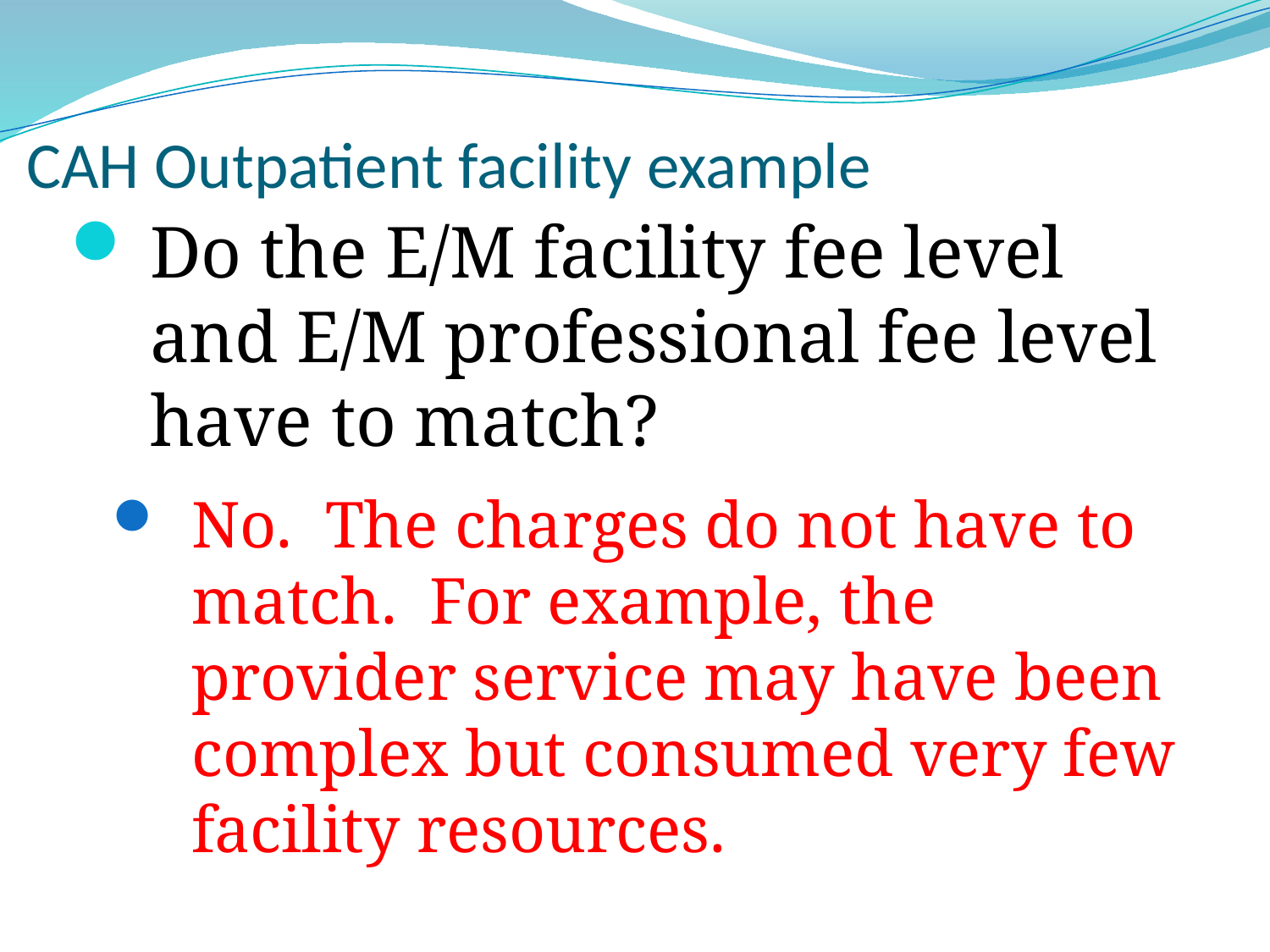

# CAH Outpatient facility example
Do the E/M facility fee level and E/M professional fee level have to match?
No.  The charges do not have to match.  For example, the provider service may have been complex but consumed very few facility resources.